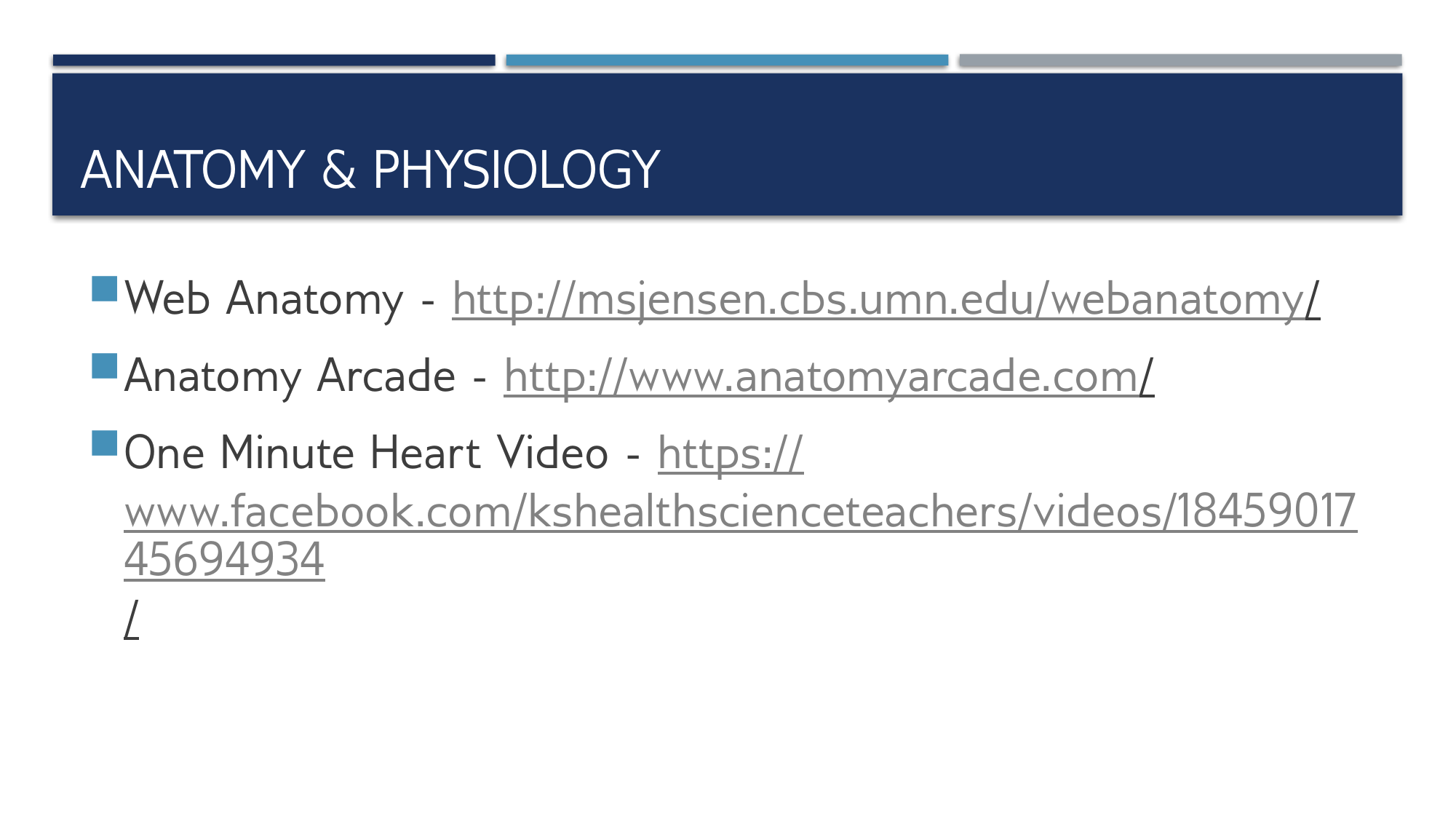

# Anatomy & Physiology
Web Anatomy - http://msjensen.cbs.umn.edu/webanatomy/
Anatomy Arcade - http://www.anatomyarcade.com/
One Minute Heart Video - https://www.facebook.com/kshealthscienceteachers/videos/1845901745694934/